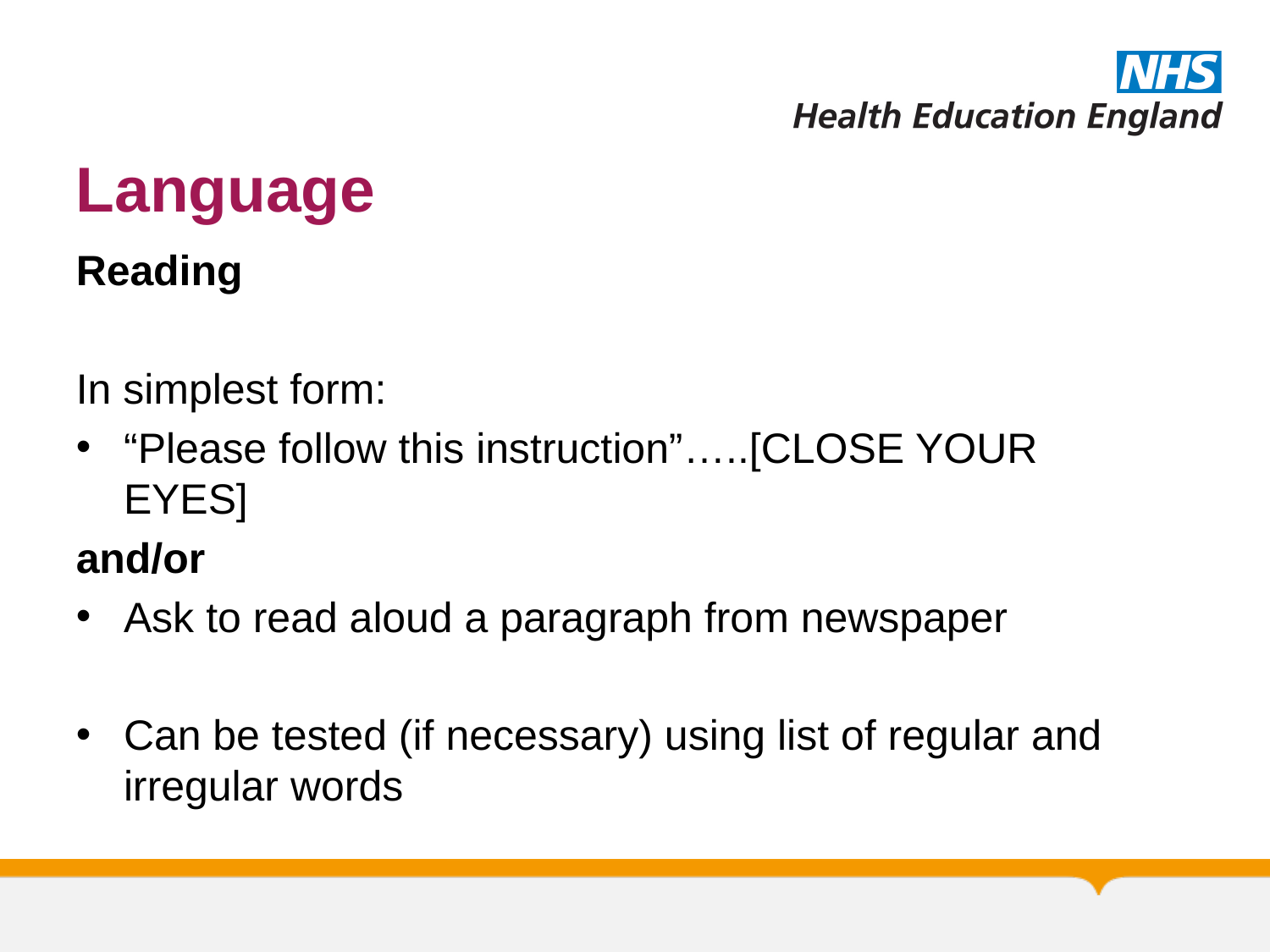

# Language
Reading

In simplest form:
“Please follow this instruction”…..[CLOSE YOUR EYES]
and/or
Ask to read aloud a paragraph from newspaper

Can be tested (if necessary) using list of regular and irregular words